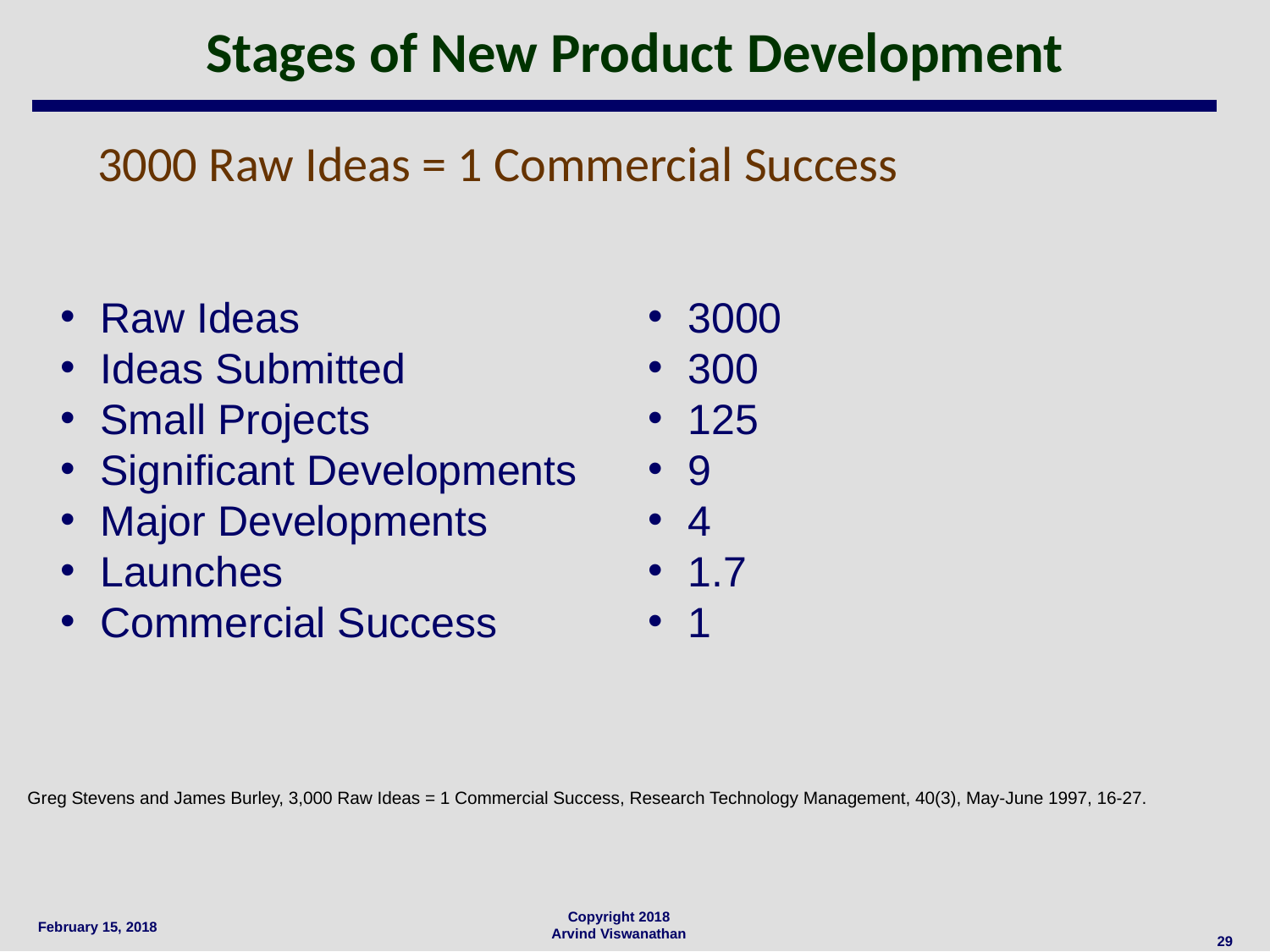

# Stages of New Product Development
3000 Raw Ideas = 1 Commercial Success
Raw Ideas
Ideas Submitted
Small Projects
Significant Developments
Major Developments
Launches
Commercial Success
3000
300
125
9
4
1.7
1
Greg Stevens and James Burley, 3,000 Raw Ideas = 1 Commercial Success, Research Technology Management, 40(3), May-June 1997, 16-27.
29